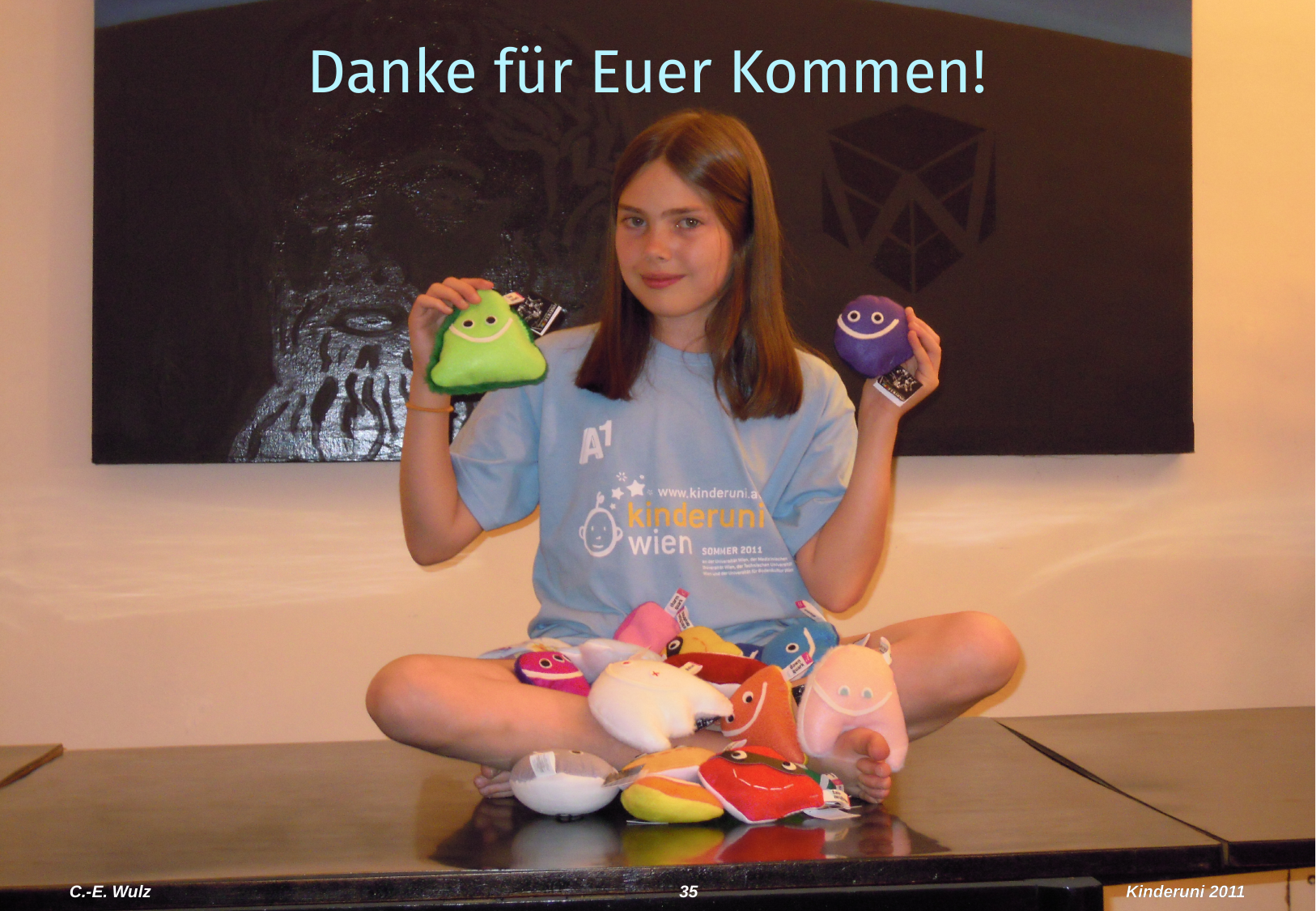

Danke für Euer Kommen!
C.-E. Wulz
35
Kinderuni 2011